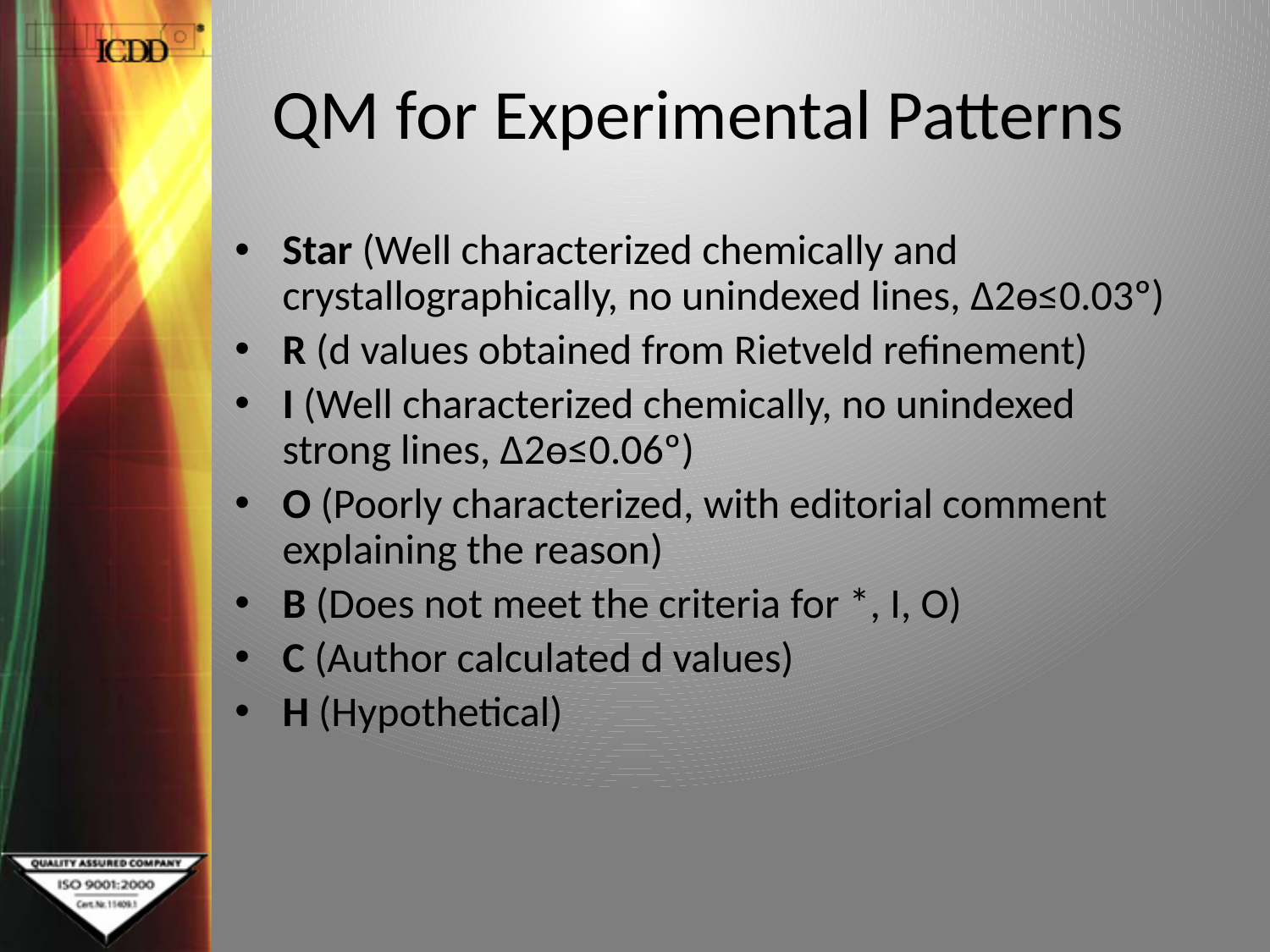

# QM for Experimental Patterns
Star (Well characterized chemically and crystallographically, no unindexed lines, ∆2ө≤0.03º)
R (d values obtained from Rietveld refinement)
I (Well characterized chemically, no unindexed          strong lines, ∆2ө≤0.06º)
O (Poorly characterized, with editorial comment          explaining the reason)
B (Does not meet the criteria for *, I, O)
C (Author calculated d values)
H (Hypothetical)